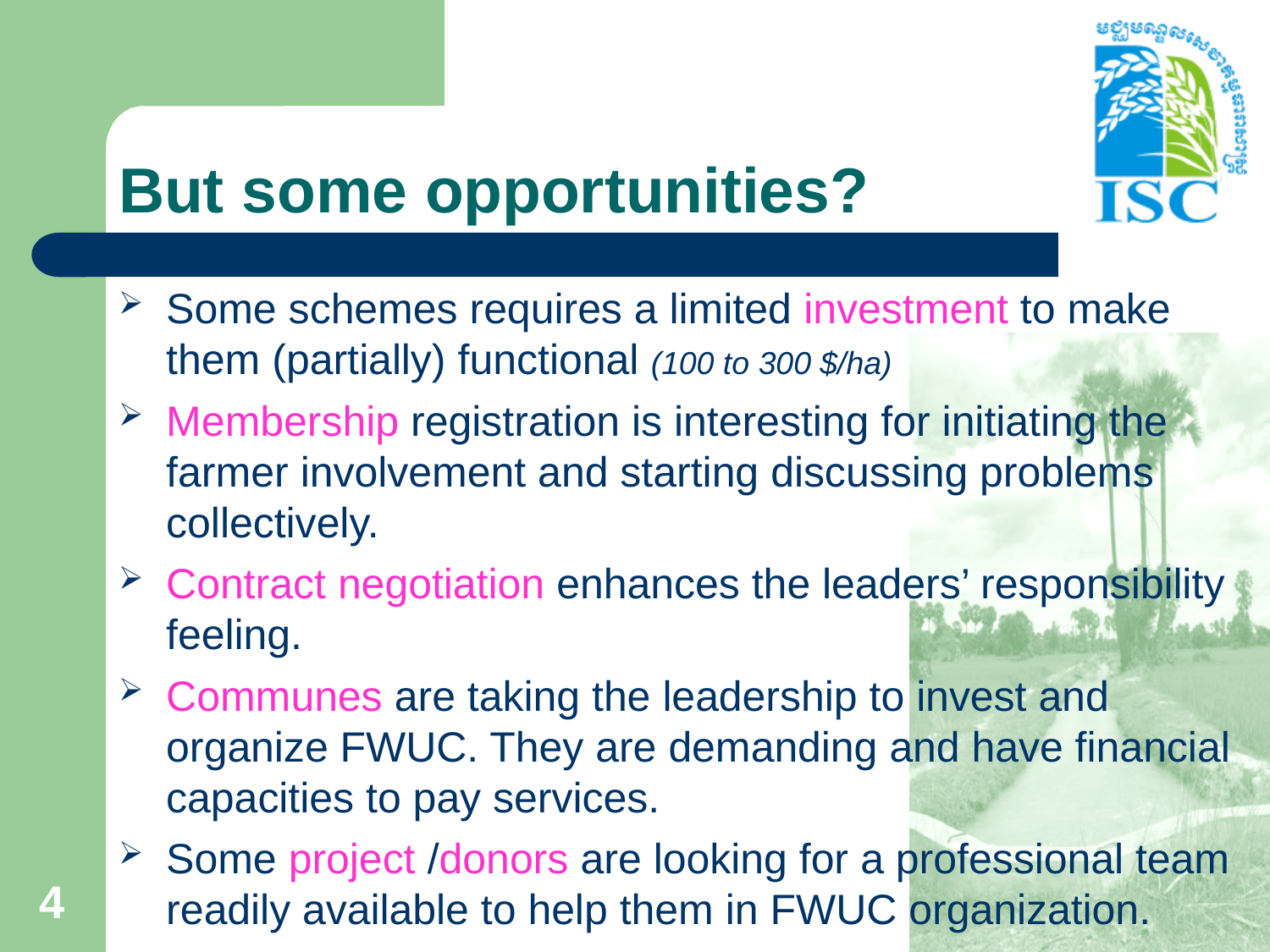

# But some opportunities?
Some schemes requires a limited investment to make them (partially) functional (100 to 300 $/ha)
Membership registration is interesting for initiating the farmer involvement and starting discussing problems collectively.
Contract negotiation enhances the leaders’ responsibility feeling.
Communes are taking the leadership to invest and organize FWUC. They are demanding and have financial capacities to pay services.
Some project /donors are looking for a professional team readily available to help them in FWUC organization.
4